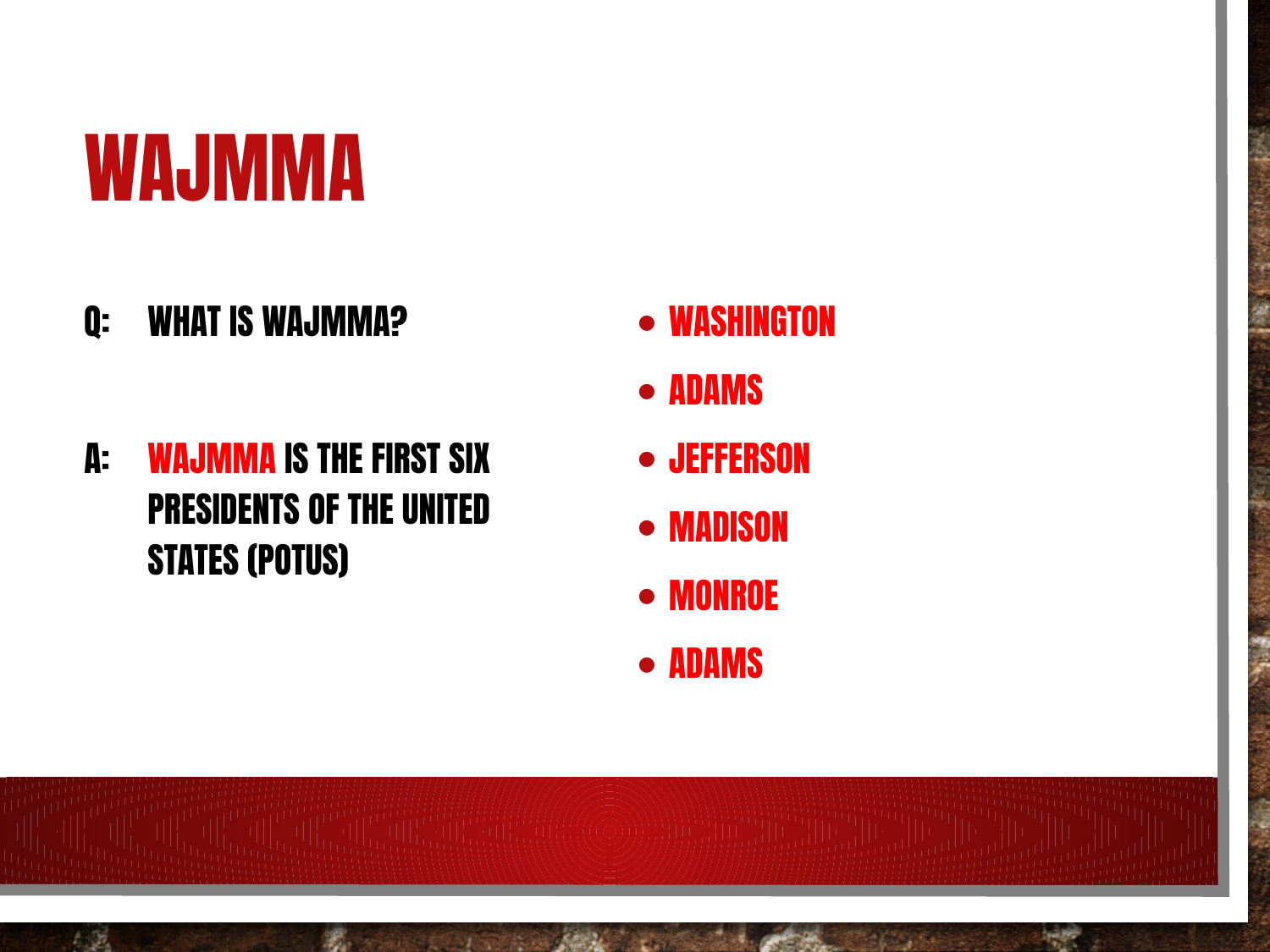

# WAJMMA
Q:	What is WAJMMA?

A:	WAJMMA is the first six Presidents of the United States (POTUS)
Washington
Adams
Jefferson
Madison
Monroe
Adams